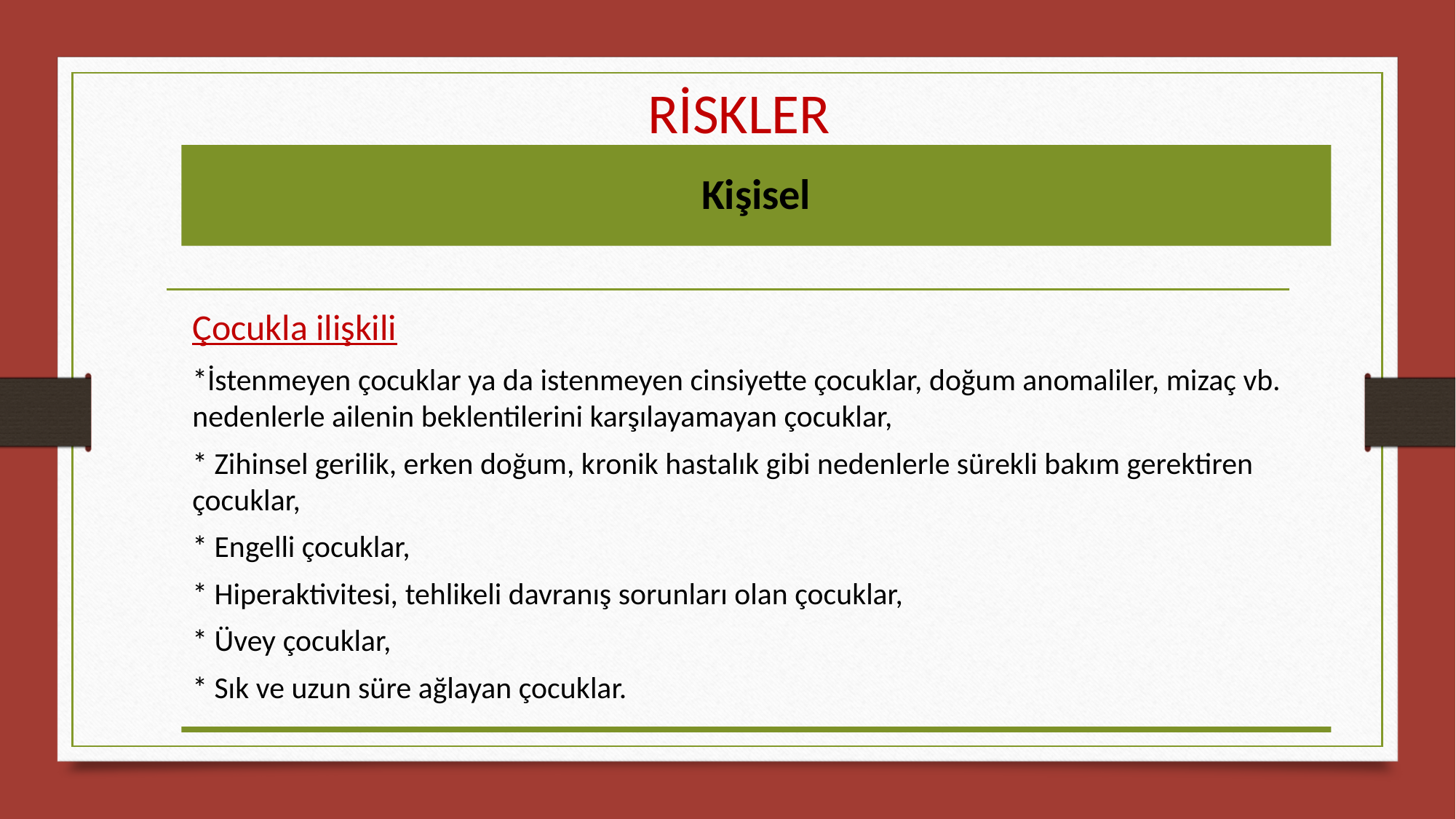

# RİSKLER
Kişisel
Çocukla ilişkili
*İstenmeyen çocuklar ya da istenmeyen cinsiyette çocuklar, doğum anomaliler, mizaç vb. nedenlerle ailenin beklentilerini karşılayamayan çocuklar,
* Zihinsel gerilik, erken doğum, kronik hastalık gibi nedenlerle sürekli bakım gerektiren çocuklar,
* Engelli çocuklar,
* Hiperaktivitesi, tehlikeli davranış sorunları olan çocuklar,
* Üvey çocuklar,
* Sık ve uzun süre ağlayan çocuklar.